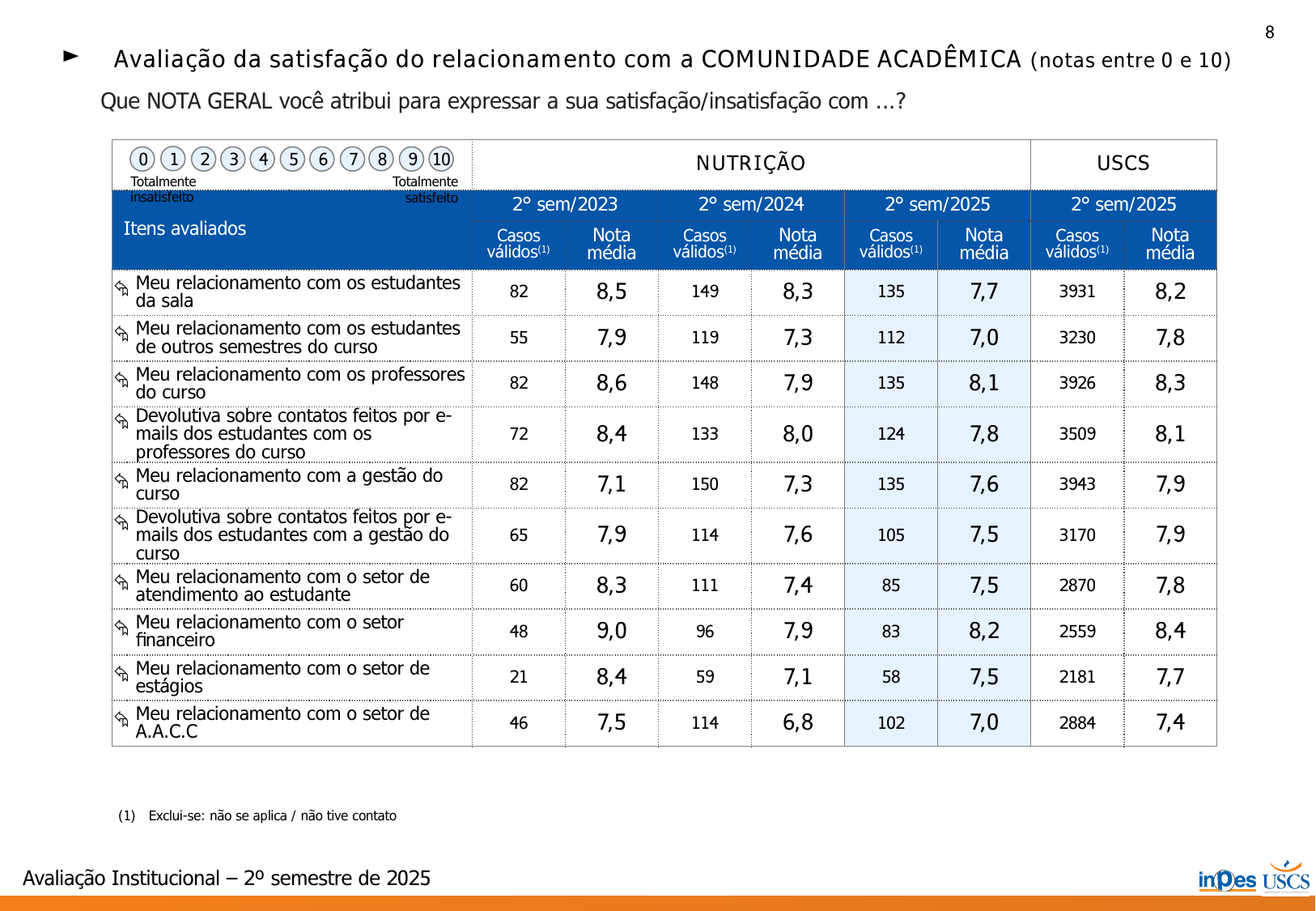

8
 Avaliação da satisfação do relacionamento com a COMUNIDADE ACADÊMICA (notas entre 0 e 10)
Que NOTA GERAL você atribui para expressar a sua satisfação/insatisfação com ...?
|  | NUTRIÇÃO |  |  |  |  |  | USCS |  |
| --- | --- | --- | --- | --- | --- | --- | --- | --- |
| Itens avaliados | 2° sem/2023 |  | 2° sem/2024 |  | 2° sem/2025 |  | 2° sem/2025 |  |
|  | Casos válidos(1) | Nota média | Casos válidos(1) | Nota média | Casos válidos(1) | Nota média | Casos válidos(1) | Nota média |
| Meu relacionamento com os estudantes da sala | 82 | 8,5 | 149 | 8,3 | 135 | 7,7 | 3931 | 8,2 |
| Meu relacionamento com os estudantes de outros semestres do curso | 55 | 7,9 | 119 | 7,3 | 112 | 7,0 | 3230 | 7,8 |
| Meu relacionamento com os professores do curso | 82 | 8,6 | 148 | 7,9 | 135 | 8,1 | 3926 | 8,3 |
| Devolutiva sobre contatos feitos por e-mails dos estudantes com os professores do curso | 72 | 8,4 | 133 | 8,0 | 124 | 7,8 | 3509 | 8,1 |
| Meu relacionamento com a gestão do curso | 82 | 7,1 | 150 | 7,3 | 135 | 7,6 | 3943 | 7,9 |
| Devolutiva sobre contatos feitos por e-mails dos estudantes com a gestão do curso | 65 | 7,9 | 114 | 7,6 | 105 | 7,5 | 3170 | 7,9 |
| Meu relacionamento com o setor de atendimento ao estudante | 60 | 8,3 | 111 | 7,4 | 85 | 7,5 | 2870 | 7,8 |
| Meu relacionamento com o setor financeiro | 48 | 9,0 | 96 | 7,9 | 83 | 8,2 | 2559 | 8,4 |
| Meu relacionamento com o setor de estágios | 21 | 8,4 | 59 | 7,1 | 58 | 7,5 | 2181 | 7,7 |
| Meu relacionamento com o setor de A.A.C.C | 46 | 7,5 | 114 | 6,8 | 102 | 7,0 | 2884 | 7,4 |
10

1
8
0
2
3
4
5
6
7
9
Totalmente
insatisfeito
Totalmente
satisfeito
Exclui-se: não se aplica / não tive contato